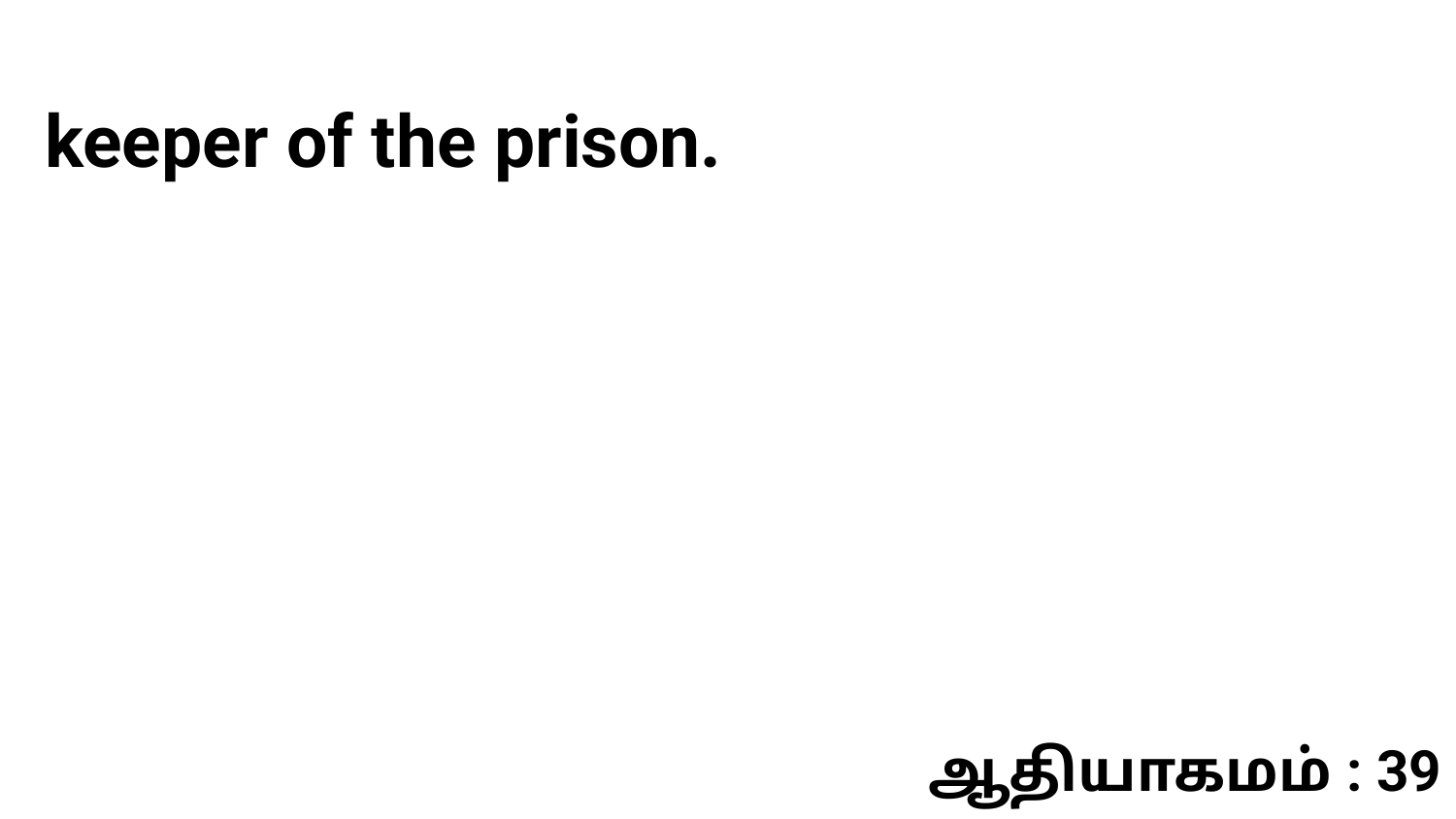

keeper of the prison.
ஆதியாகமம் : 39